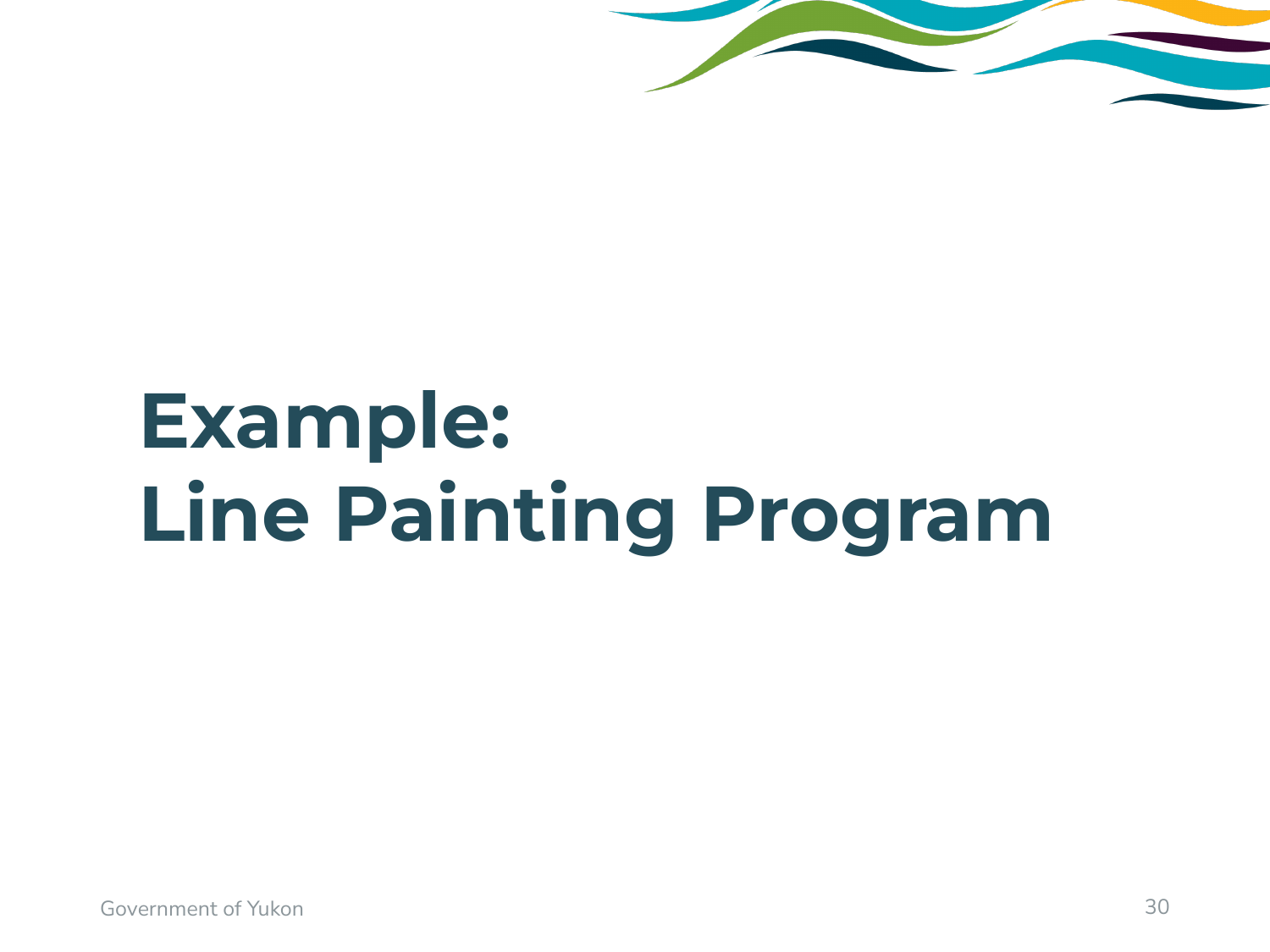

# Example: Line Painting Program
Government of Yukon
30